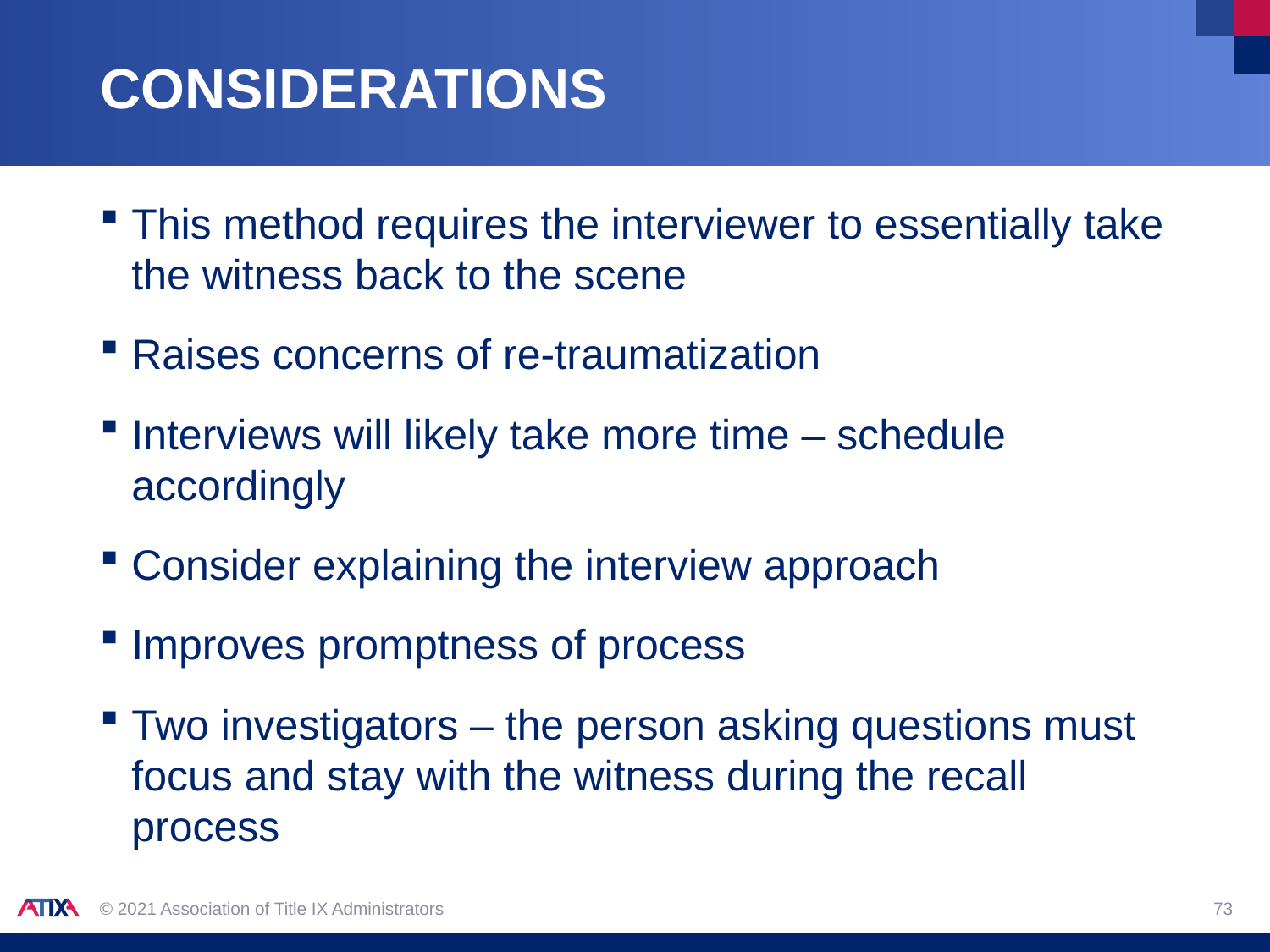

# considerations
This method requires the interviewer to essentially take the witness back to the scene
Raises concerns of re-traumatization
Interviews will likely take more time – schedule accordingly
Consider explaining the interview approach
Improves promptness of process
Two investigators – the person asking questions must focus and stay with the witness during the recall process
73